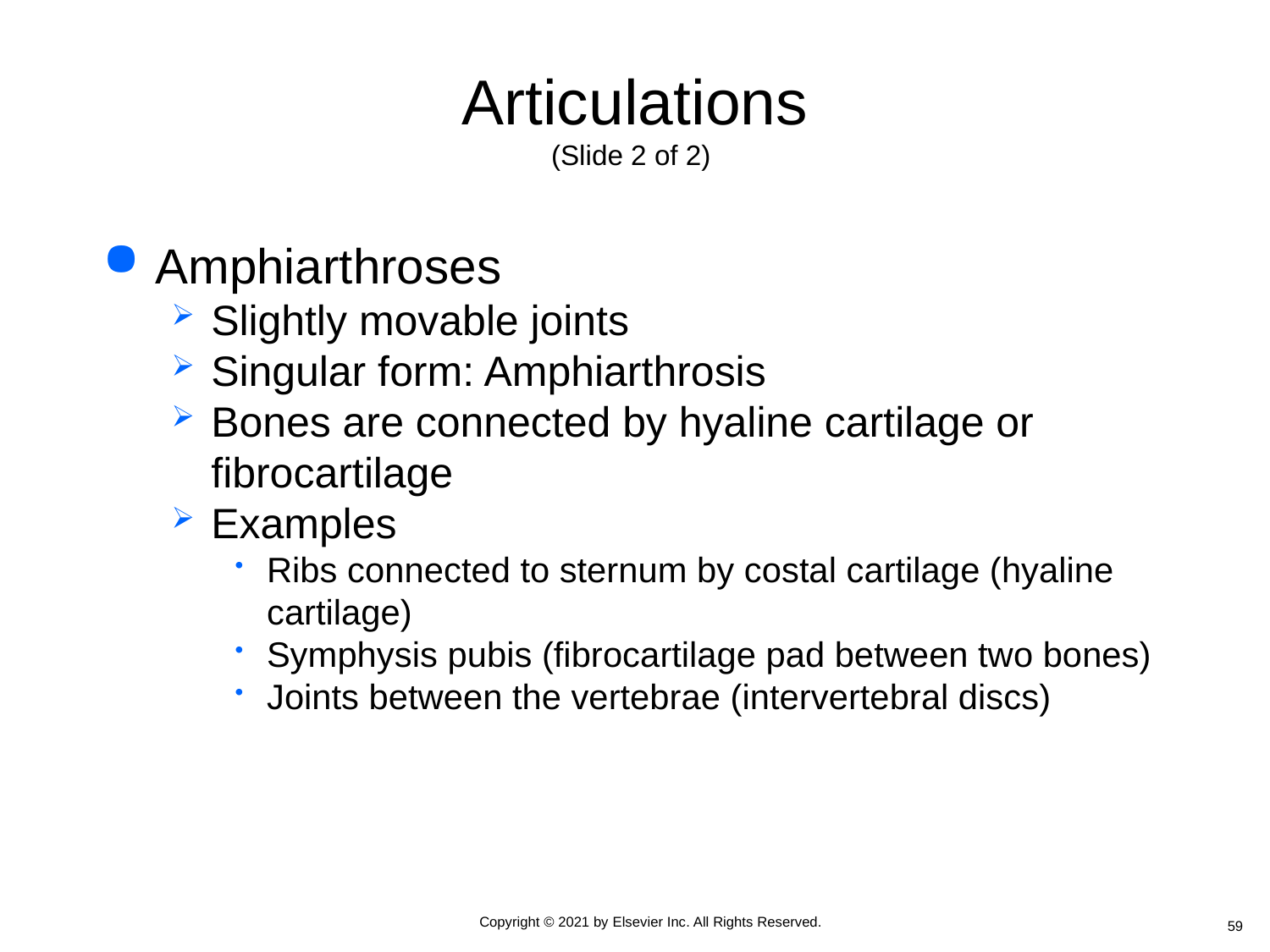

# Articulations (Slide 2 of 2)
Amphiarthroses
Slightly movable joints
Singular form: Amphiarthrosis
Bones are connected by hyaline cartilage or fibrocartilage
Examples
Ribs connected to sternum by costal cartilage (hyaline cartilage)
Symphysis pubis (fibrocartilage pad between two bones)
Joints between the vertebrae (intervertebral discs)
59